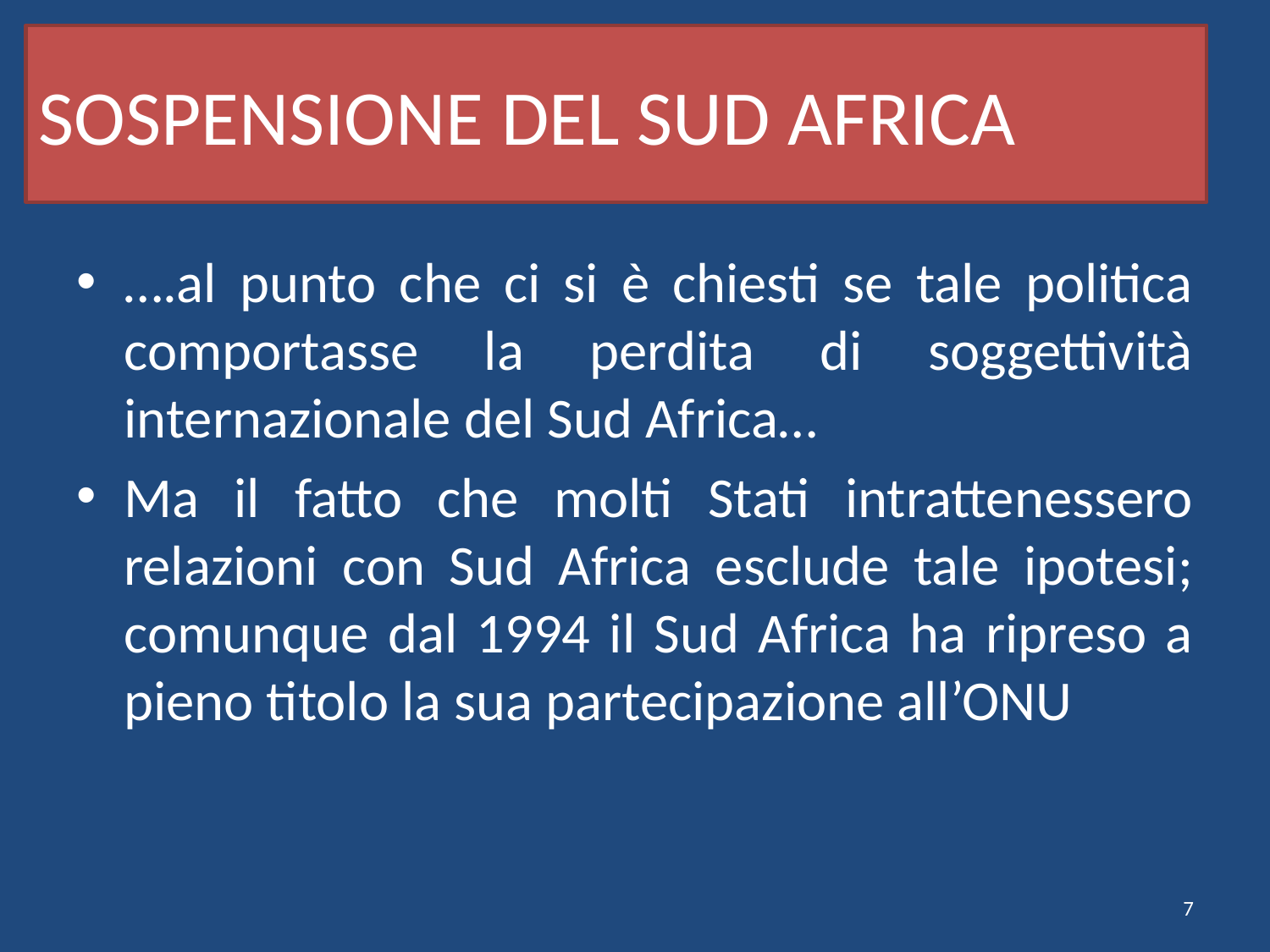

# SOSPENSIONE DEL SUD AFRICA
….al punto che ci si è chiesti se tale politica comportasse la perdita di soggettività internazionale del Sud Africa…
Ma il fatto che molti Stati intrattenessero relazioni con Sud Africa esclude tale ipotesi; comunque dal 1994 il Sud Africa ha ripreso a pieno titolo la sua partecipazione all’ONU
7